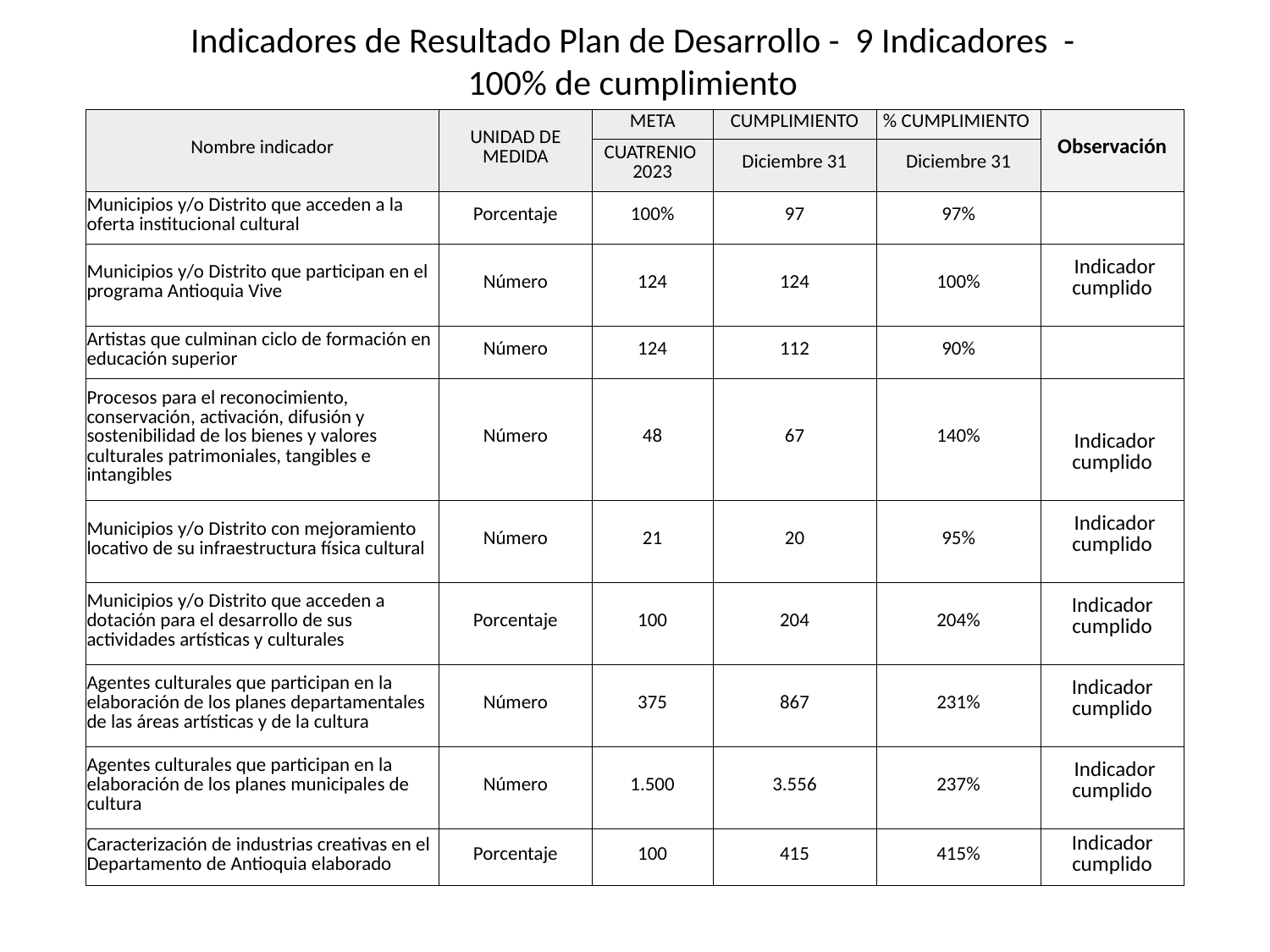

Indicadores de Resultado Plan de Desarrollo -  9 Indicadores  - 100% de cumplimiento
| Nombre indicador | UNIDAD DE MEDIDA | META | CUMPLIMIENTO | % CUMPLIMIENTO | Observación |
| --- | --- | --- | --- | --- | --- |
|  |  | CUATRENIO  2023 | Diciembre 31 | Diciembre 31 |  |
| Municipios y/o Distrito que acceden a la oferta institucional cultural | Porcentaje | 100% | 97 | 97% |  |
| Municipios y/o Distrito que participan en el programa Antioquia Vive | Número | 124 | 124 | 100% | Indicador cumplido |
| Artistas que culminan ciclo de formación en educación superior | Número | 124 | 112 | 90% |  |
| Procesos para el reconocimiento, conservación, activación, difusión y sostenibilidad de los bienes y valores culturales patrimoniales, tangibles e intangibles | Número | 48 | 67 | 140% | Indicador cumplido |
| Municipios y/o Distrito con mejoramiento locativo de su infraestructura física cultural | Número | 21 | 20 | 95% | Indicador cumplido |
| Municipios y/o Distrito que acceden a dotación para el desarrollo de sus actividades artísticas y culturales | Porcentaje | 100 | 204 | 204% | Indicador cumplido |
| Agentes culturales que participan en la elaboración de los planes departamentales de las áreas artísticas y de la cultura | Número | 375 | 867 | 231% | Indicador cumplido |
| Agentes culturales que participan en la elaboración de los planes municipales de cultura | Número | 1.500 | 3.556 | 237% | Indicador cumplido |
| Caracterización de industrias creativas en el Departamento de Antioquia elaborado | Porcentaje | 100 | 415 | 415% | Indicador cumplido |